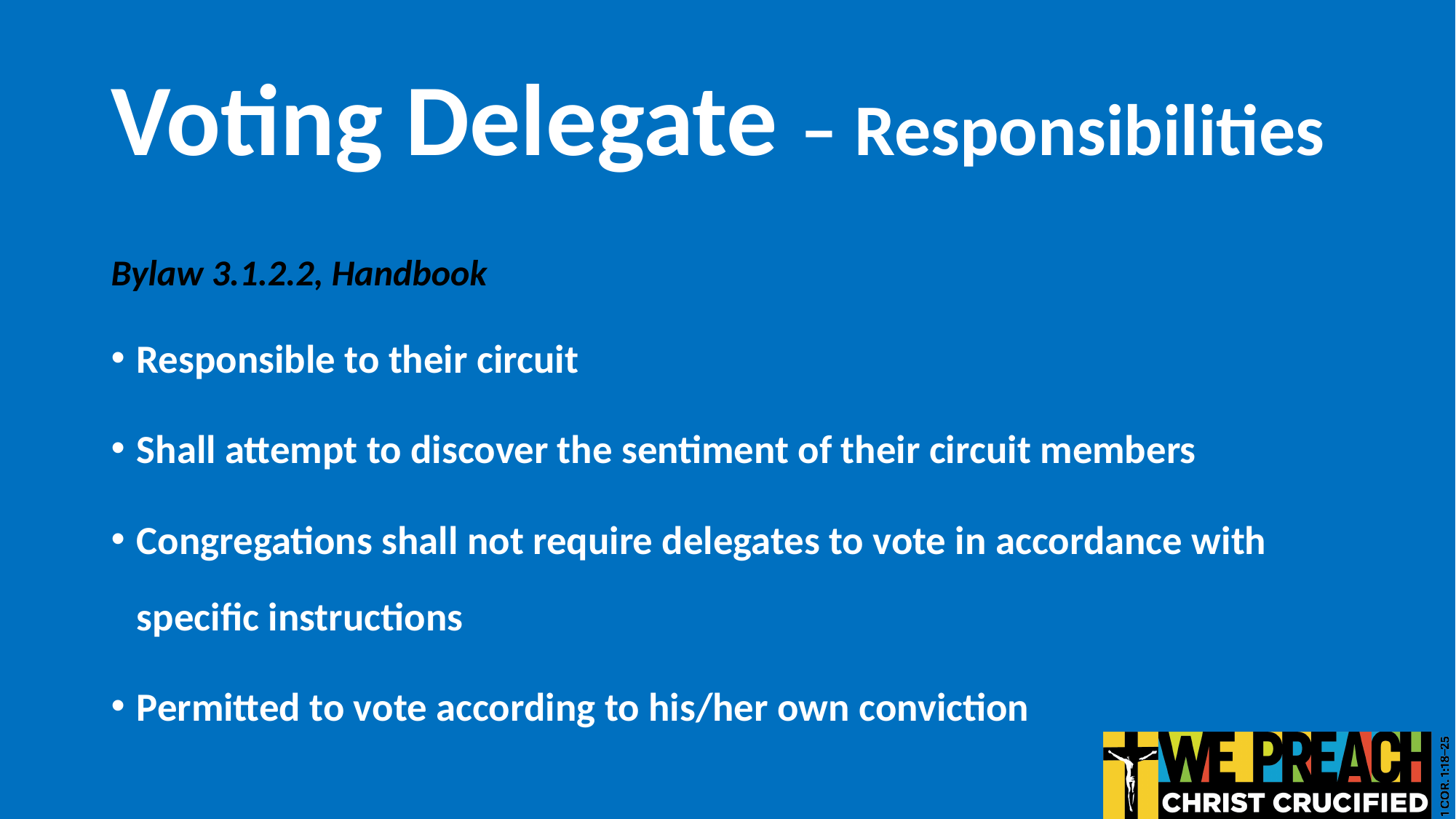

# Voting Delegate – Responsibilities
Bylaw 3.1.2.2, Handbook
Responsible to their circuit
Shall attempt to discover the sentiment of their circuit members
Congregations shall not require delegates to vote in accordance with specific instructions
Permitted to vote according to his/her own conviction